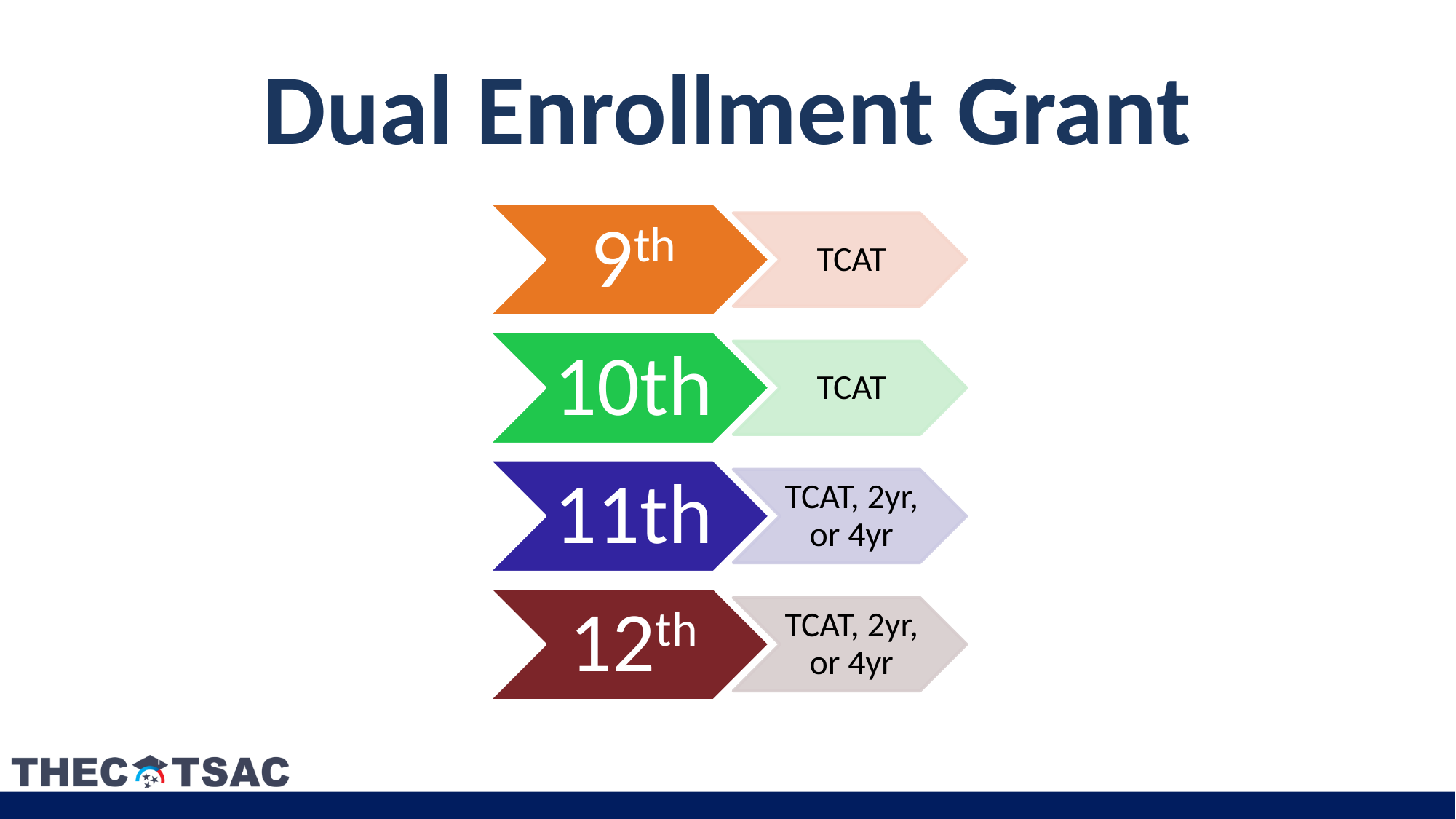

# Dual Enrollment Grant
9th
TCAT
10th
TCAT
11th
TCAT, 2yr, or 4yr
12th
TCAT, 2yr, or 4yr